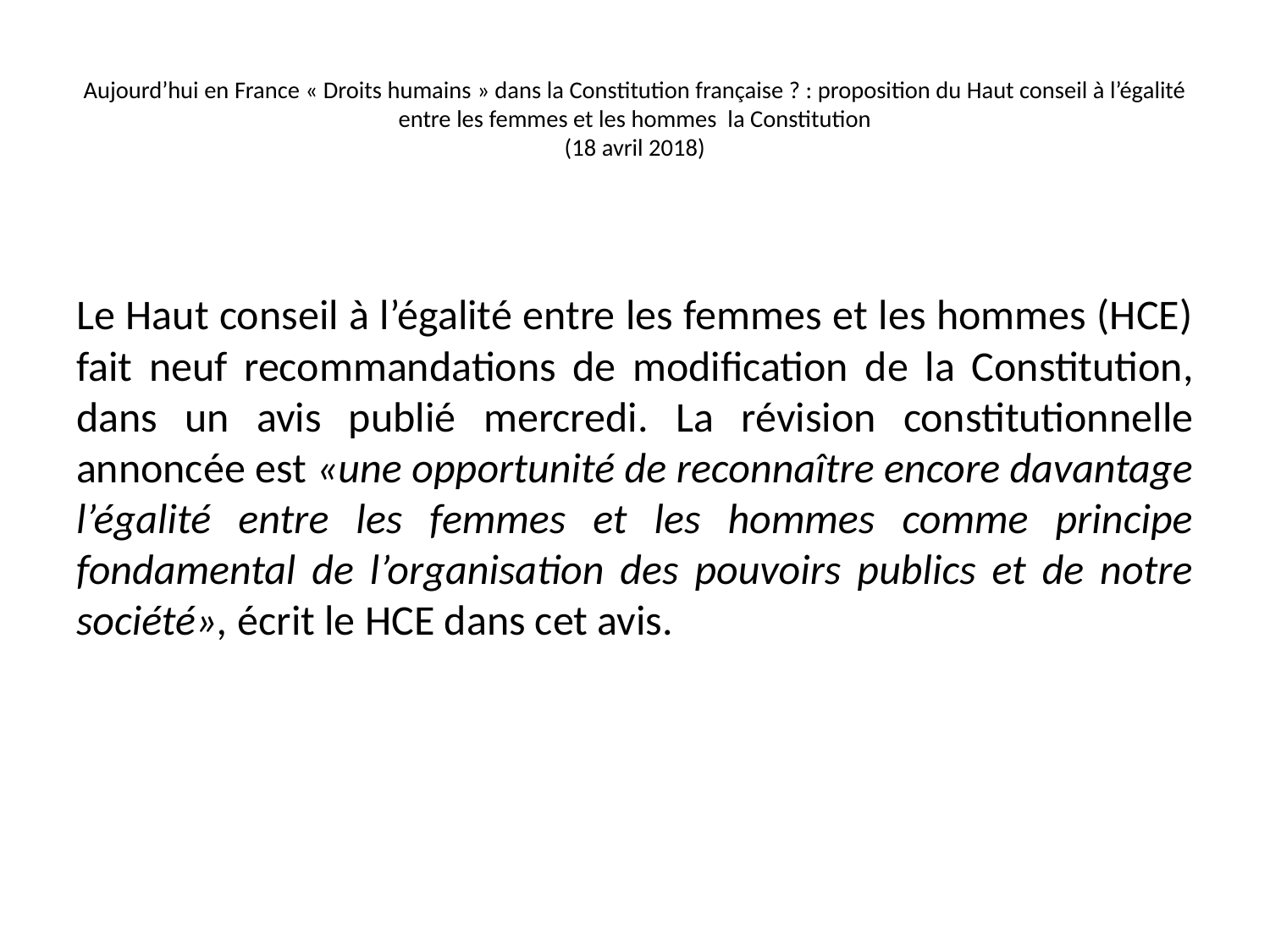

# Aujourd’hui en France « Droits humains » dans la Constitution française ? : proposition du Haut conseil à l’égalité entre les femmes et les hommes  la Constitution (18 avril 2018)

Le Haut conseil à l’égalité entre les femmes et les hommes (HCE) fait neuf recommandations de modification de la Constitution, dans un avis publié mercredi. La révision constitutionnelle annoncée est «une opportunité de reconnaître encore davantage l’égalité entre les femmes et les hommes comme principe fondamental de l’organisation des pouvoirs publics et de notre société», écrit le HCE dans cet avis.